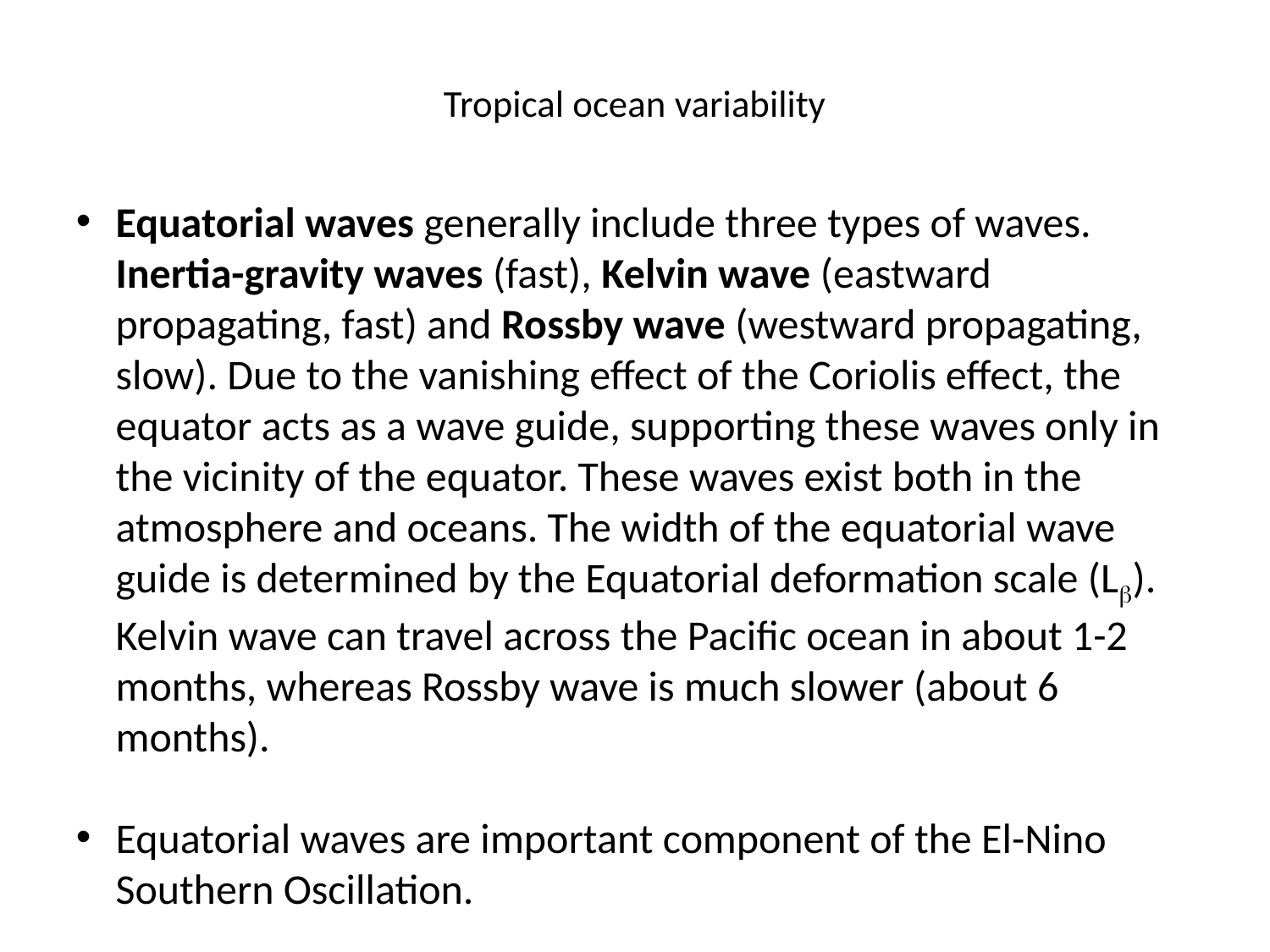

# Tropical ocean variability
Equatorial waves generally include three types of waves. Inertia-gravity waves (fast), Kelvin wave (eastward propagating, fast) and Rossby wave (westward propagating, slow). Due to the vanishing effect of the Coriolis effect, the equator acts as a wave guide, supporting these waves only in the vicinity of the equator. These waves exist both in the atmosphere and oceans. The width of the equatorial wave guide is determined by the Equatorial deformation scale (Lβ). Kelvin wave can travel across the Pacific ocean in about 1-2 months, whereas Rossby wave is much slower (about 6 months).

Equatorial waves are important component of the El-Nino Southern Oscillation.